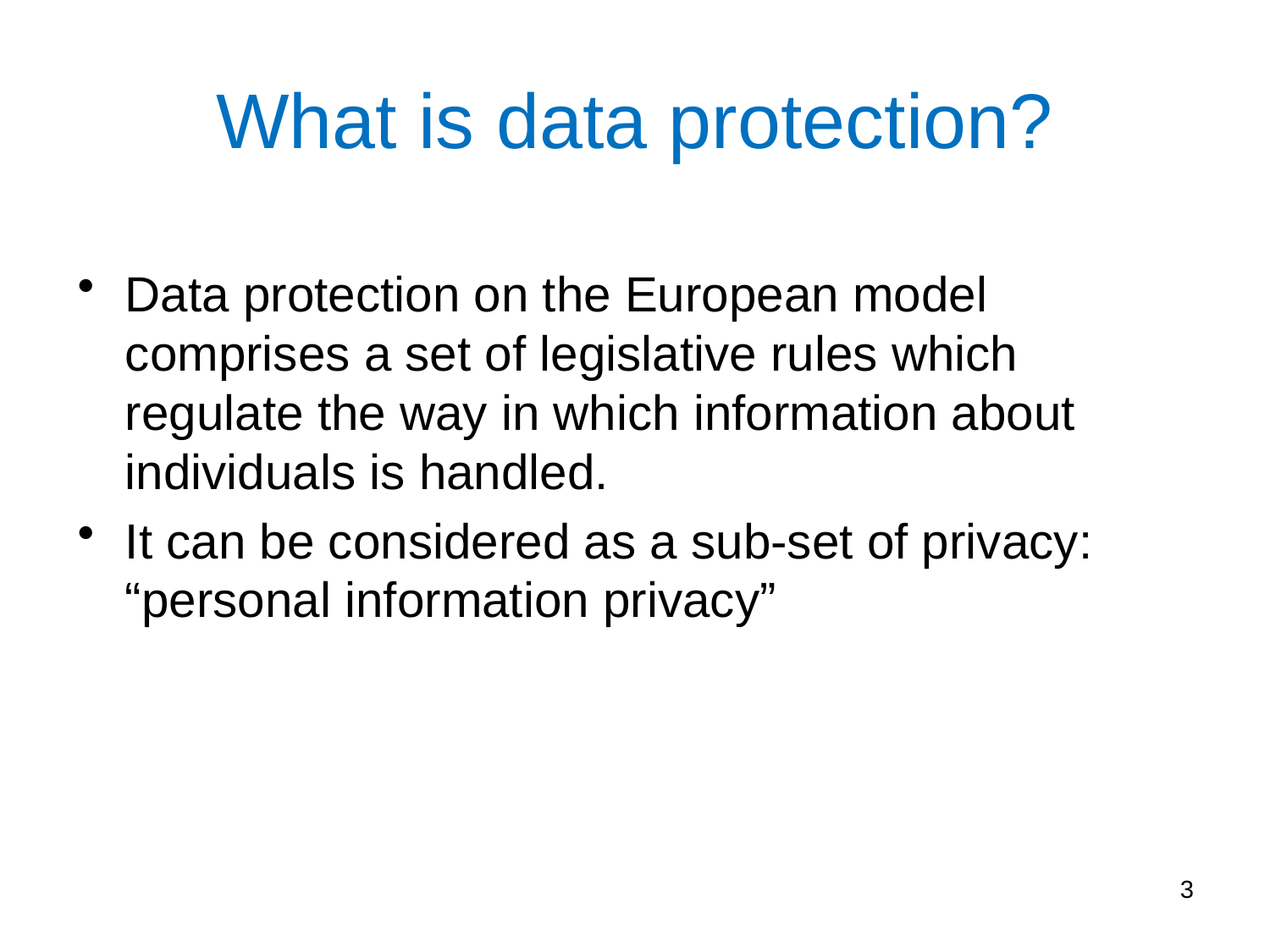

# What is data protection?
Data protection on the European model comprises a set of legislative rules which regulate the way in which information about individuals is handled.
It can be considered as a sub-set of privacy: “personal information privacy”
3